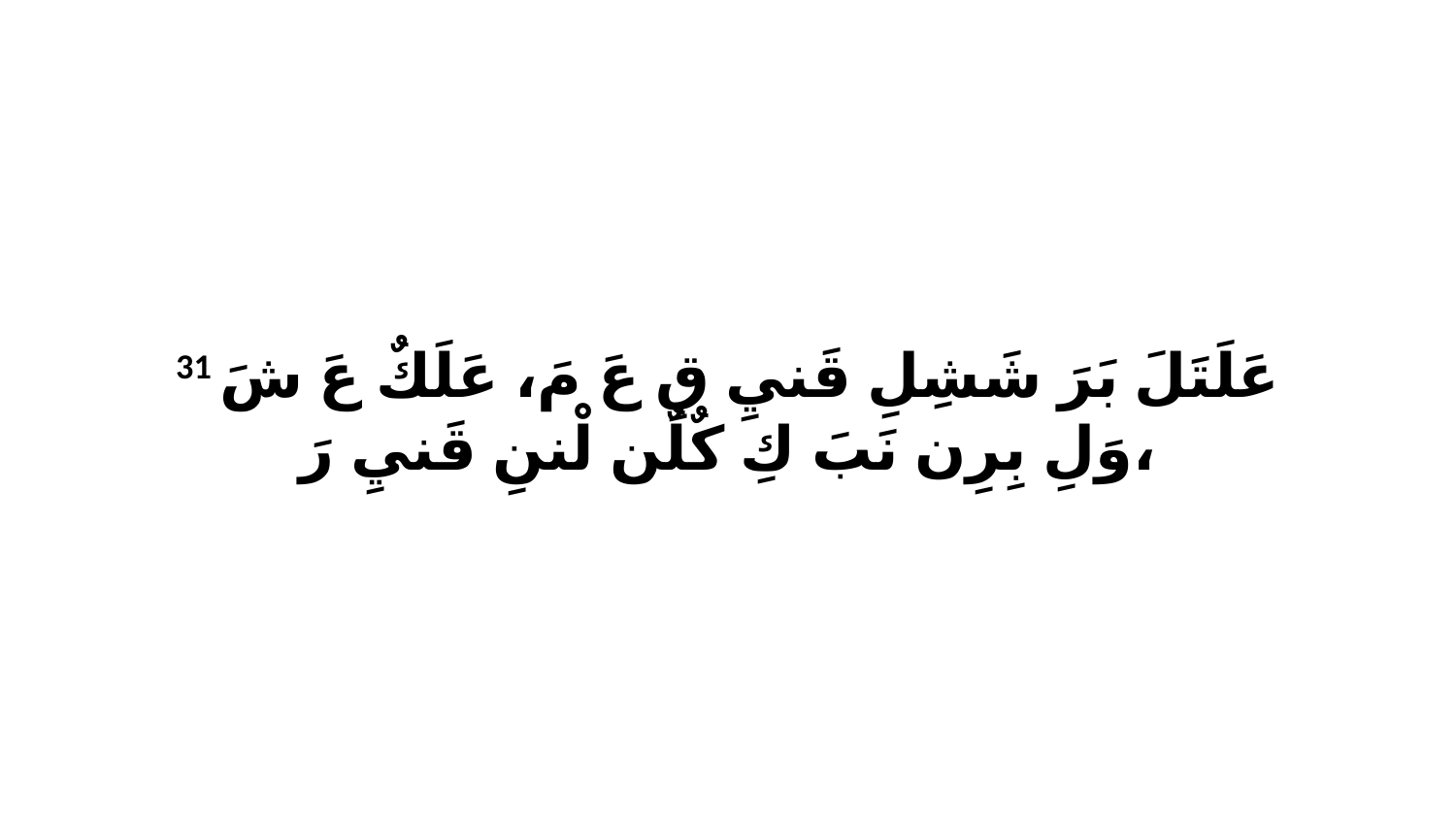

31 عَلَتَلَ بَرَ شَشِلِ قَنيِ قِ عَ مَ، عَلَكٌ عَ شَ وَلِ بِرِن نَبَ كِ كٌلٌن لْننِ قَنيِ رَ،